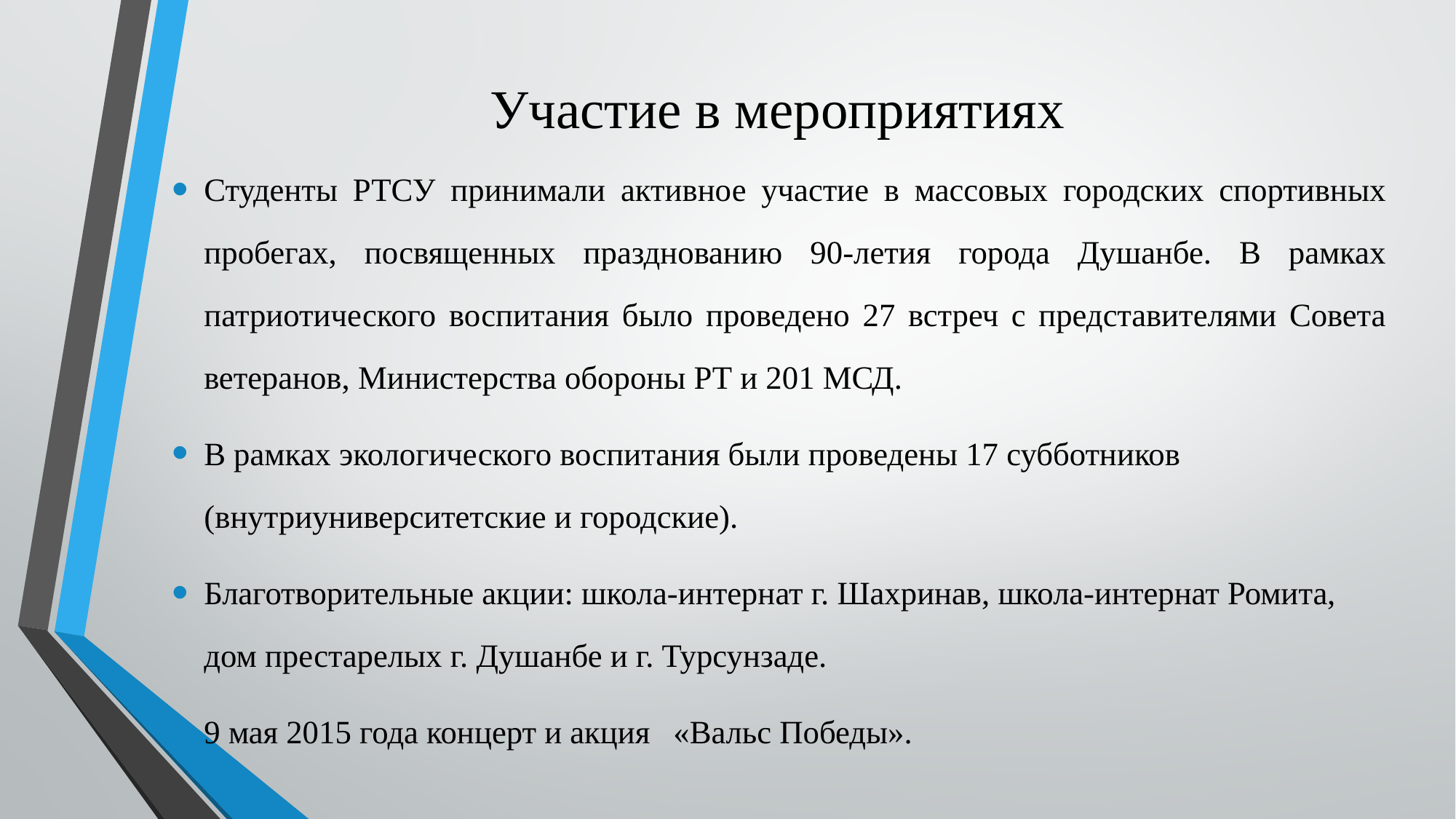

# Участие в мероприятиях
Студенты РТСУ принимали активное участие в массовых городских спортивных пробегах, посвященных празднованию 90-летия города Душанбе. В рамках патриотического воспитания было проведено 27 встреч с представителями Совета ветеранов, Министерства обороны РТ и 201 МСД.
В рамках экологического воспитания были проведены 17 субботников (внутриуниверситетские и городские).
Благотворительные акции: школа-интернат г. Шахринав, школа-интернат Ромита,  дом престарелых г. Душанбе и г. Турсунзаде.
9 мая 2015 года концерт и акция 	«Вальс Победы».